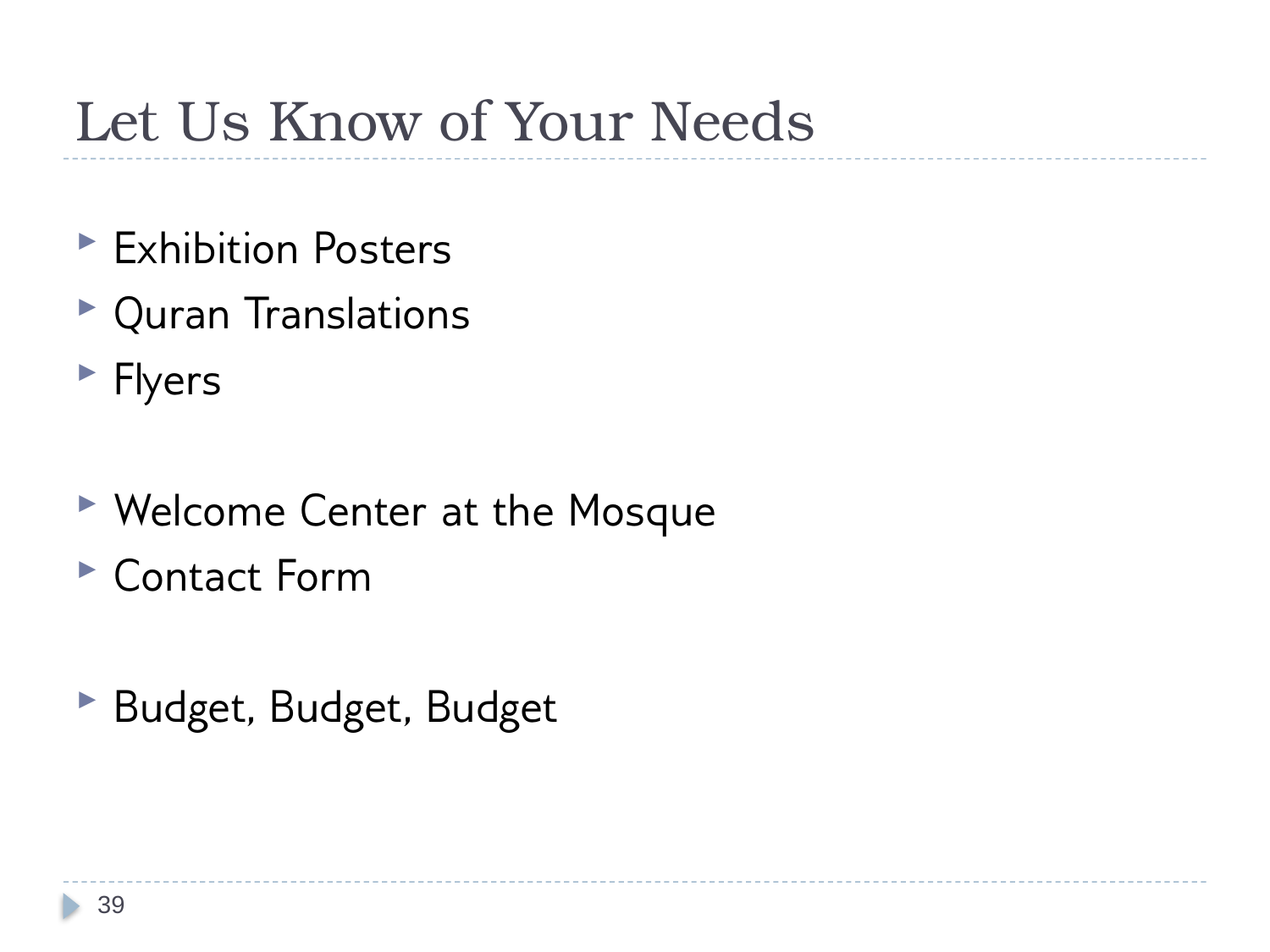

# Let Us Know of Your Needs
Exhibition Posters
Quran Translations
Flyers

Welcome Center at the Mosque
Contact Form

Budget, Budget, Budget
39